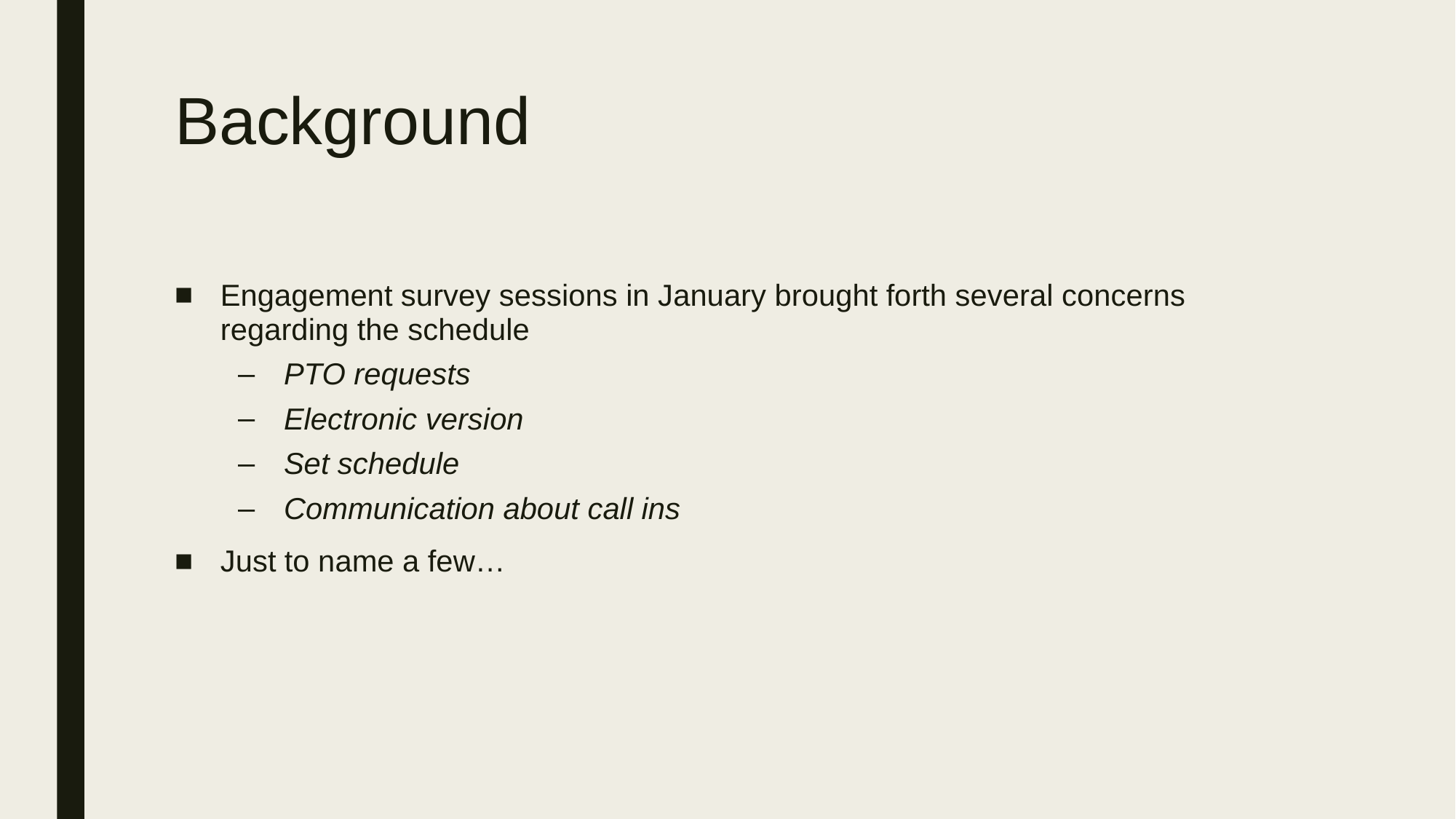

# Background
Engagement survey sessions in January brought forth several concerns regarding the schedule
PTO requests
Electronic version
Set schedule
Communication about call ins
Just to name a few…